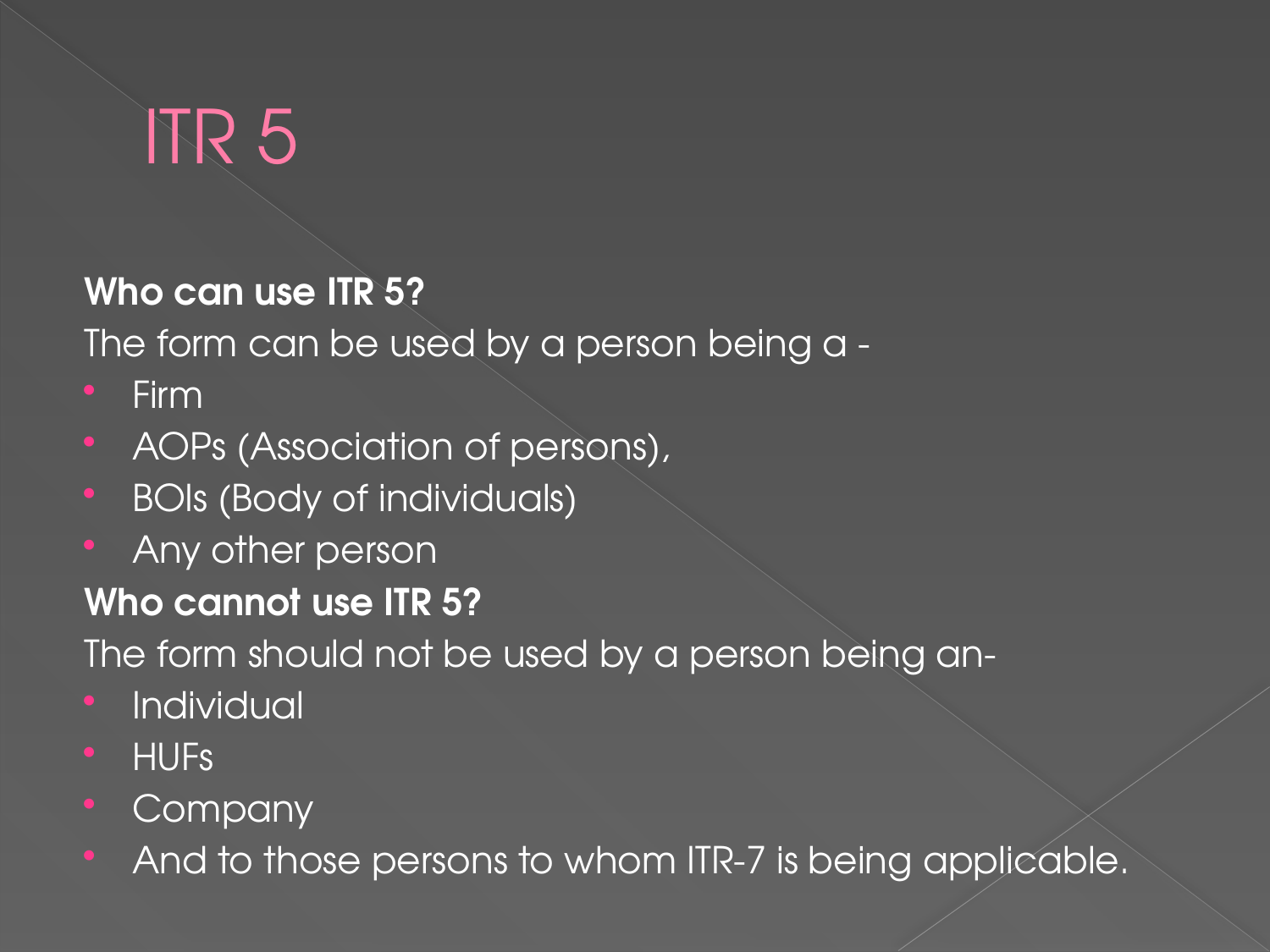

# ITR 5
Who can use ITR 5?
The form can be used by a person being a -
Firm
AOPs (Association of persons),
BOIs (Body of individuals)
Any other person
Who cannot use ITR 5?
The form should not be used by a person being an-
Individual
HUFs
Company
And to those persons to whom ITR-7 is being applicable.